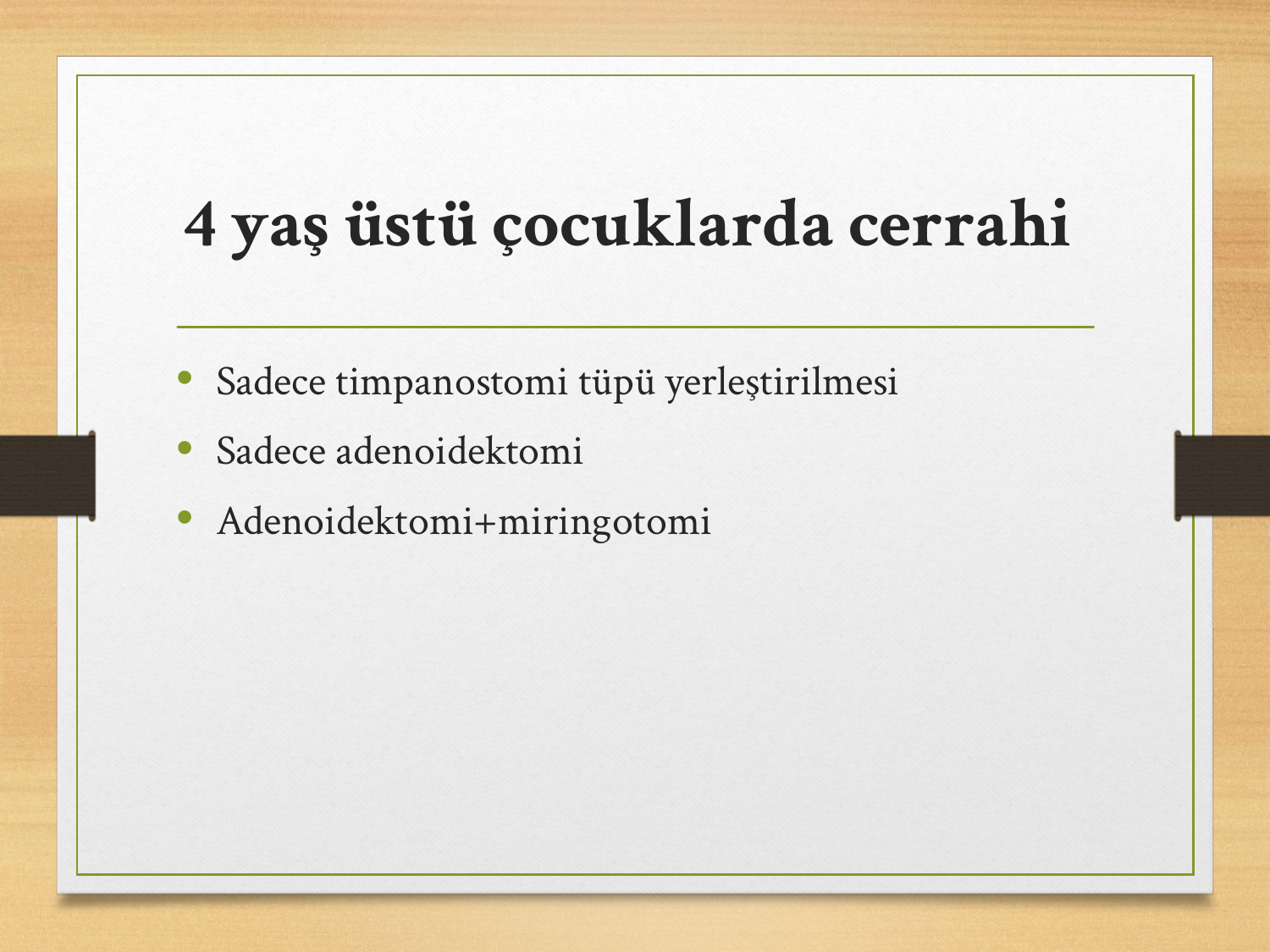

# 4 yaş üstü çocuklarda cerrahi
Sadece timpanostomi tüpü yerleştirilmesi
Sadece adenoidektomi
Adenoidektomi+miringotomi